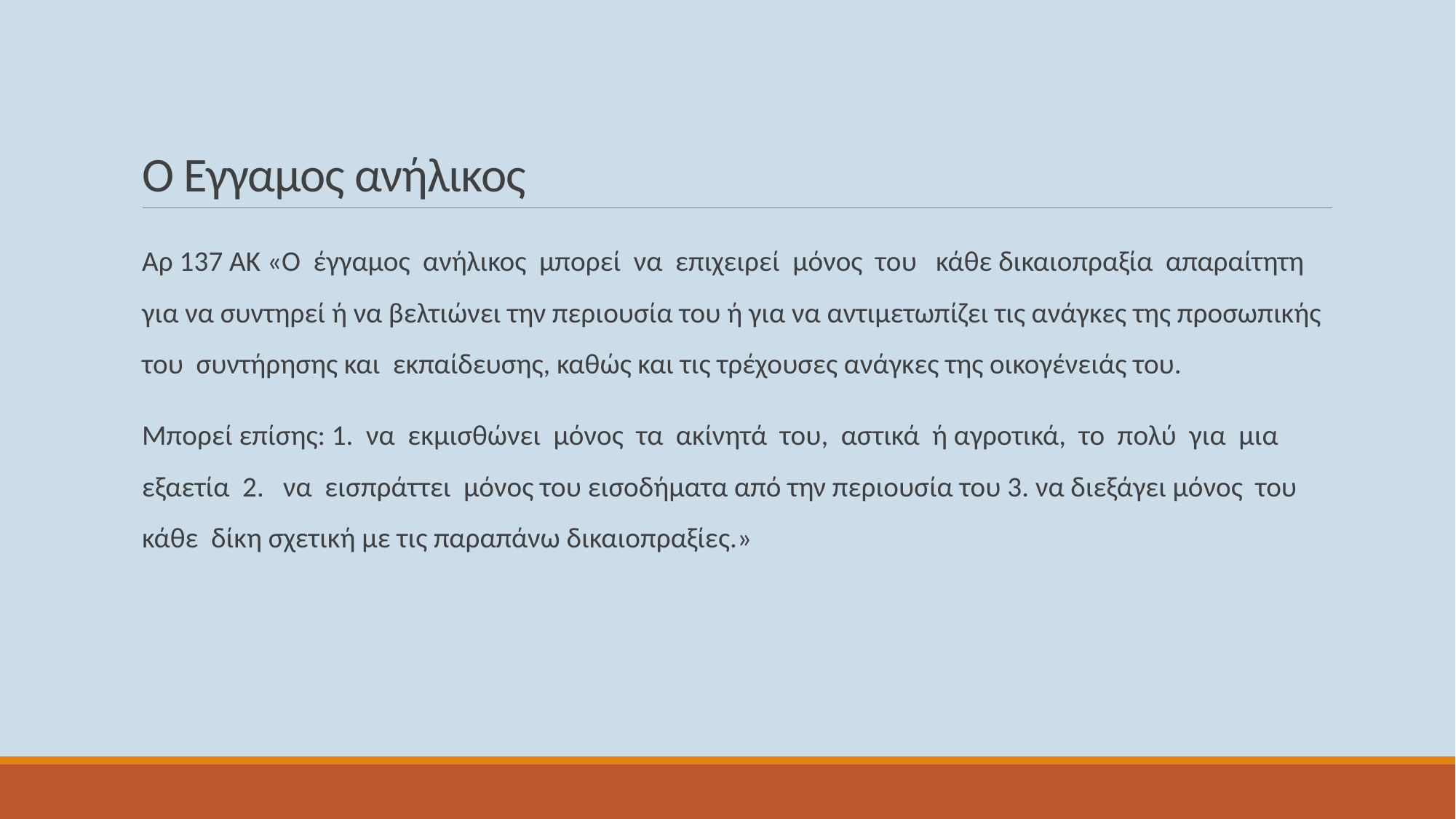

# Ο Έγγαμος ανήλικος
Αρ 137 ΑΚ «Ο  έγγαμος  ανήλικος  μπορεί  να  επιχειρεί  μόνος  του   κάθε δικαιοπραξία  απαραίτητη  για να συντηρεί ή να βελτιώνει την περιουσία του ή για να αντιμετωπίζει τις ανάγκες της προσωπικής  του  συντήρησης και  εκπαίδευσης, καθώς και τις τρέχουσες ανάγκες της οικογένειάς του.
Μπορεί επίσης: 1.  να  εκμισθώνει  μόνος  τα  ακίνητά  του,  αστικά  ή αγροτικά,  το  πολύ  για  μια  εξαετία  2.   να  εισπράττει  μόνος του εισοδήματα από την περιουσία του 3. να διεξάγει μόνος  του  κάθε  δίκη σχετική με τις παραπάνω δικαιοπραξίες.»